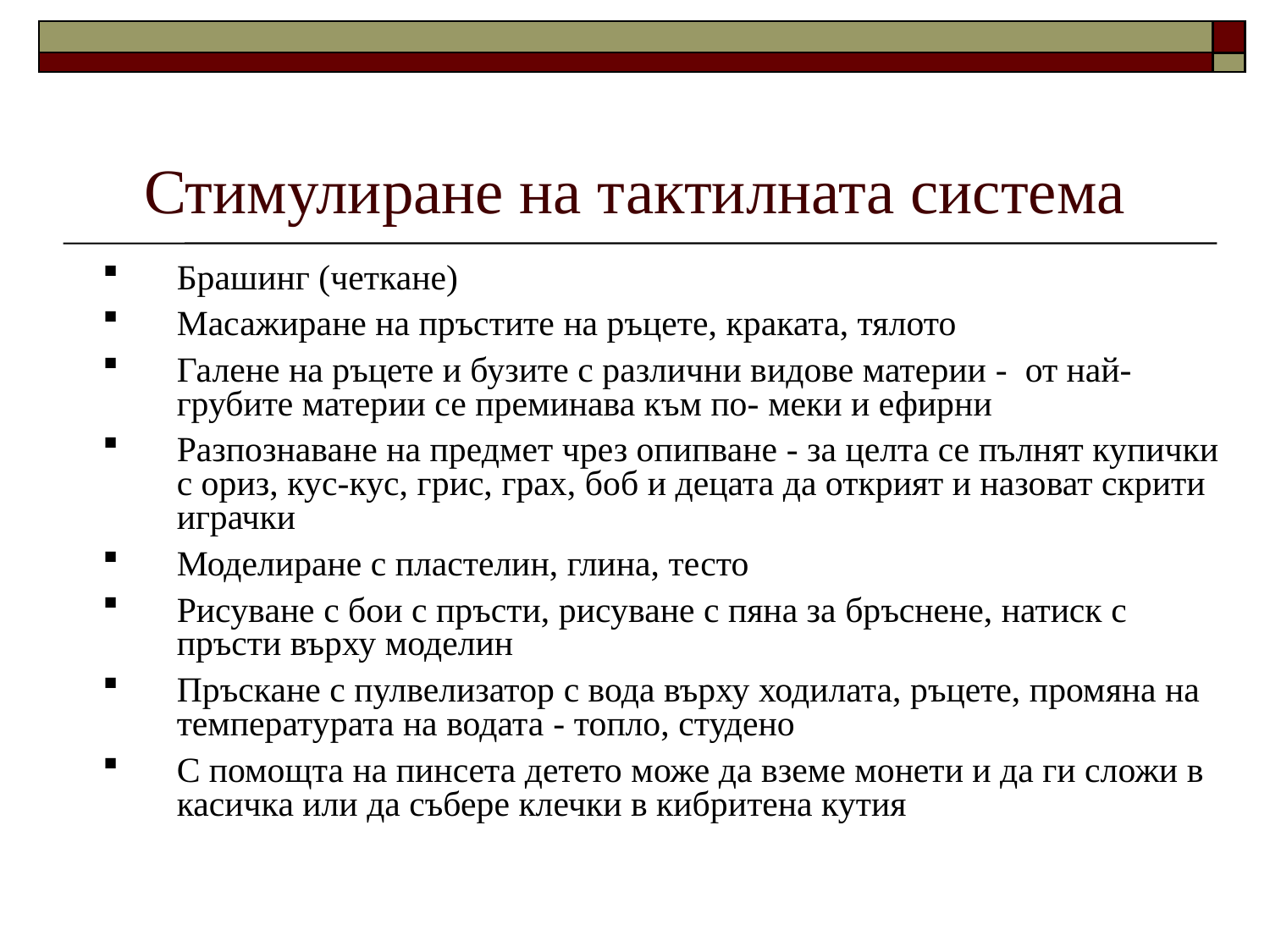

Стимулиране на тактилната система
Брашинг (четкане)
Масажиране на пръстите на ръцете, краката, тялото
Галене на ръцете и бузите с различни видове материи -  от най- грубите материи се преминава към по- меки и ефирни
Разпознаване на предмет чрез опипване - за целта се пълнят купички с ориз, кус-кус, грис, грах, боб и децата да открият и назоват скрити играчки
Моделиране с пластелин, глина, тесто
Рисуване с бои с пръсти, рисуване с пяна за бръснене, натиск с пръсти върху моделин
Пръскане с пулвелизатор с вода върху ходилата, ръцете, промяна на температурата на водата - топло, студено
С помощта на пинсета детето може да вземе монети и да ги сложи в касичка или да събере клечки в кибритена кутия